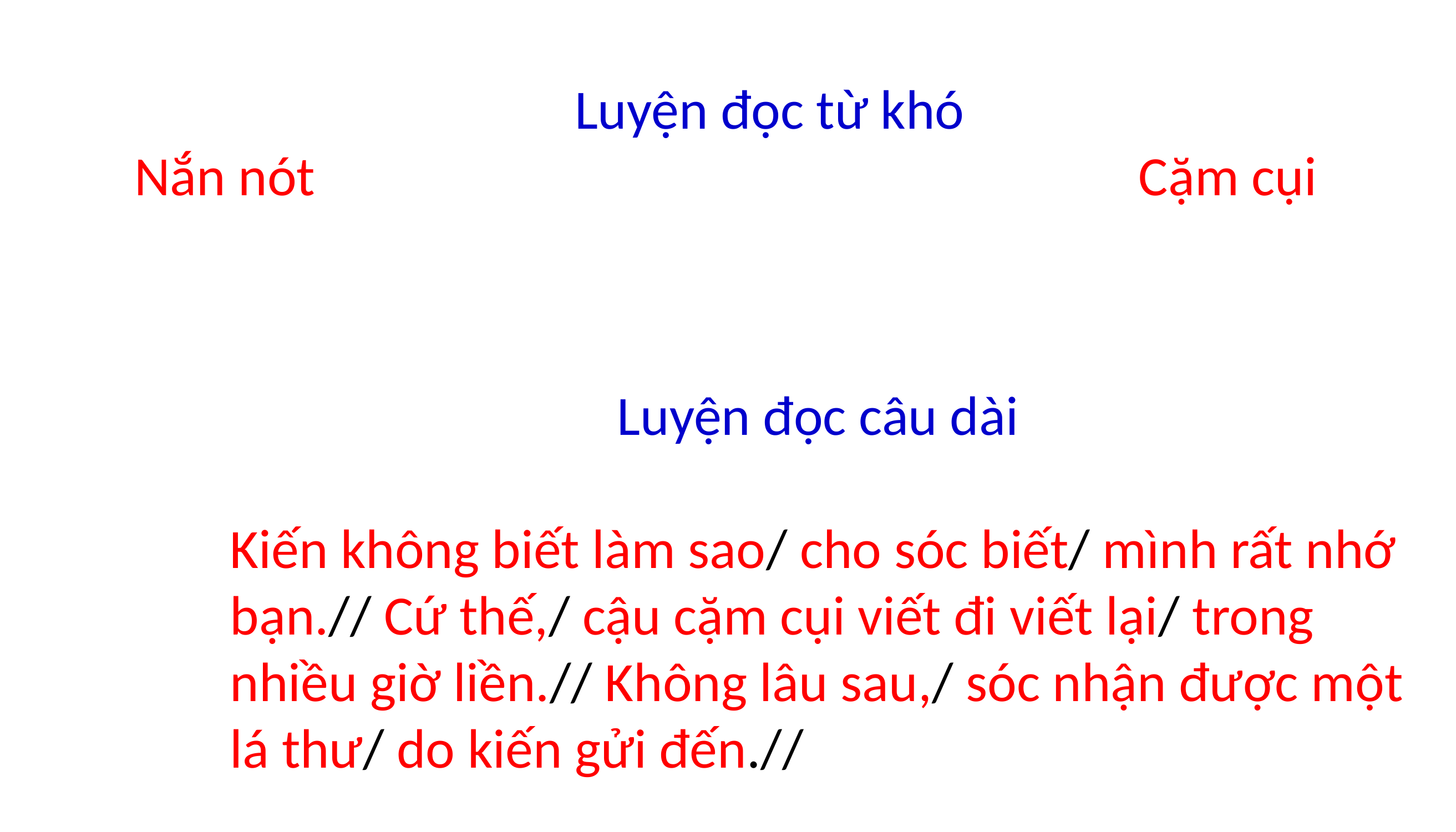

Luyện đọc từ khó
Nắn nót                                                                  Cặm cụi
Luyện đọc câu dài

Kiến không biết làm sao/ cho sóc biết/ mình rất nhớ bạn.// Cứ thế,/ cậu cặm cụi viết đi viết lại/ trong nhiều giờ liền.// Không lâu sau,/ sóc nhận được một lá thư/ do kiến gửi đến.//